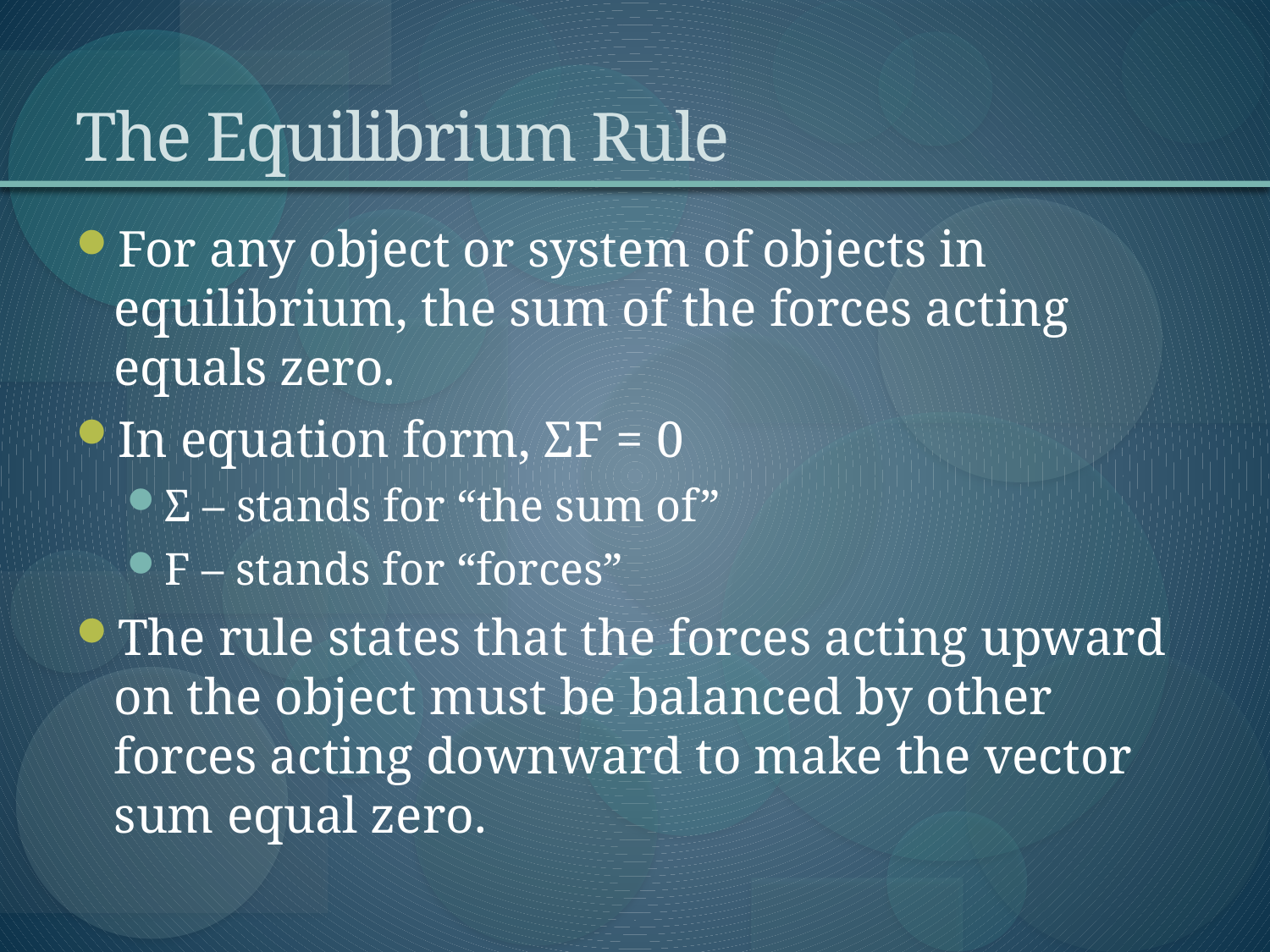

# The Equilibrium Rule
For any object or system of objects in equilibrium, the sum of the forces acting equals zero.
In equation form, ΣF = 0
Σ – stands for “the sum of”
F – stands for “forces”
The rule states that the forces acting upward on the object must be balanced by other forces acting downward to make the vector sum equal zero.